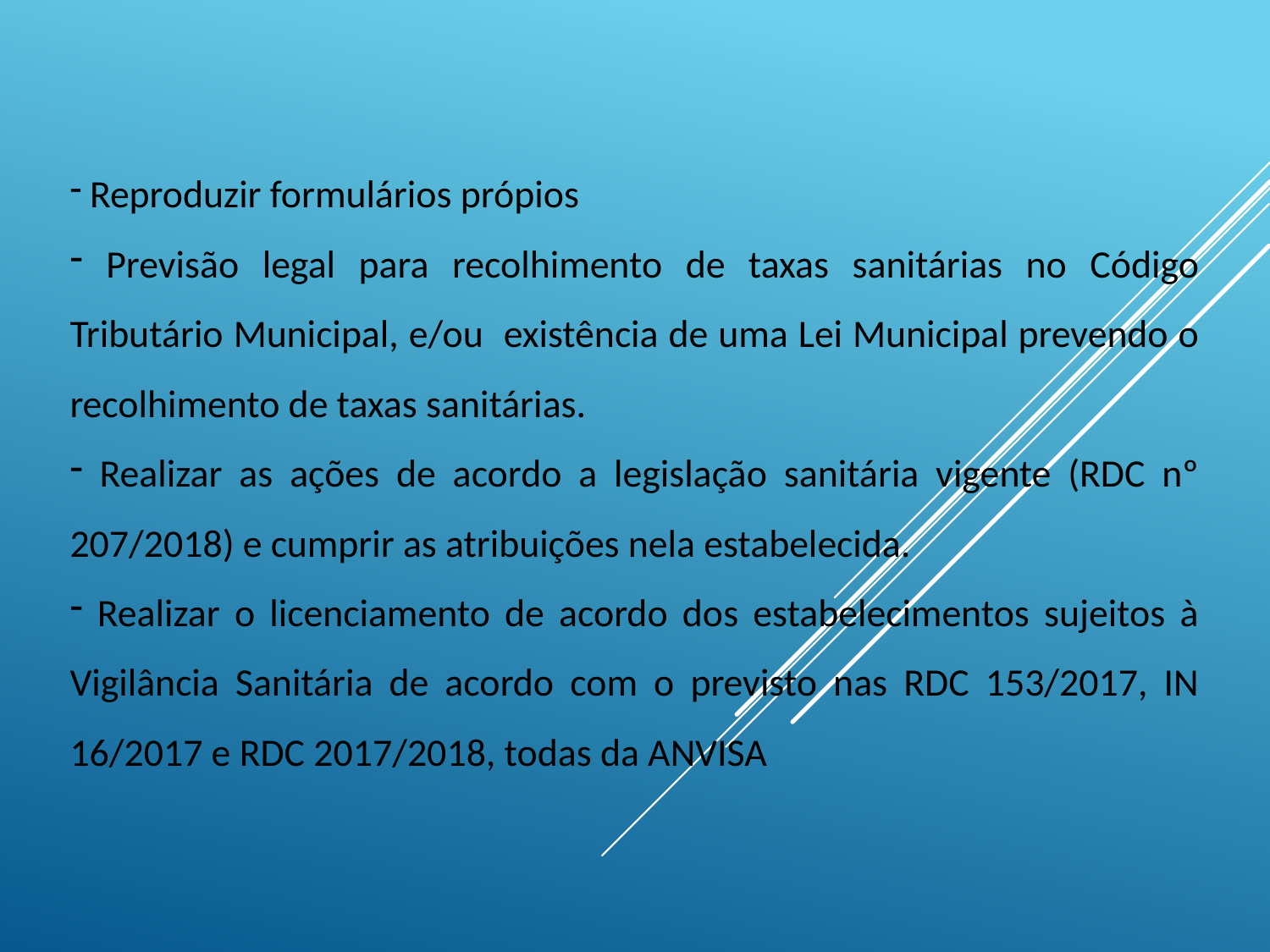

Reproduzir formulários própios
 Previsão legal para recolhimento de taxas sanitárias no Código Tributário Municipal, e/ou  existência de uma Lei Municipal prevendo o recolhimento de taxas sanitárias.
 Realizar as ações de acordo a legislação sanitária vigente (RDC nº 207/2018) e cumprir as atribuições nela estabelecida.
 Realizar o licenciamento de acordo dos estabelecimentos sujeitos à Vigilância Sanitária de acordo com o previsto nas RDC 153/2017, IN 16/2017 e RDC 2017/2018, todas da ANVISA